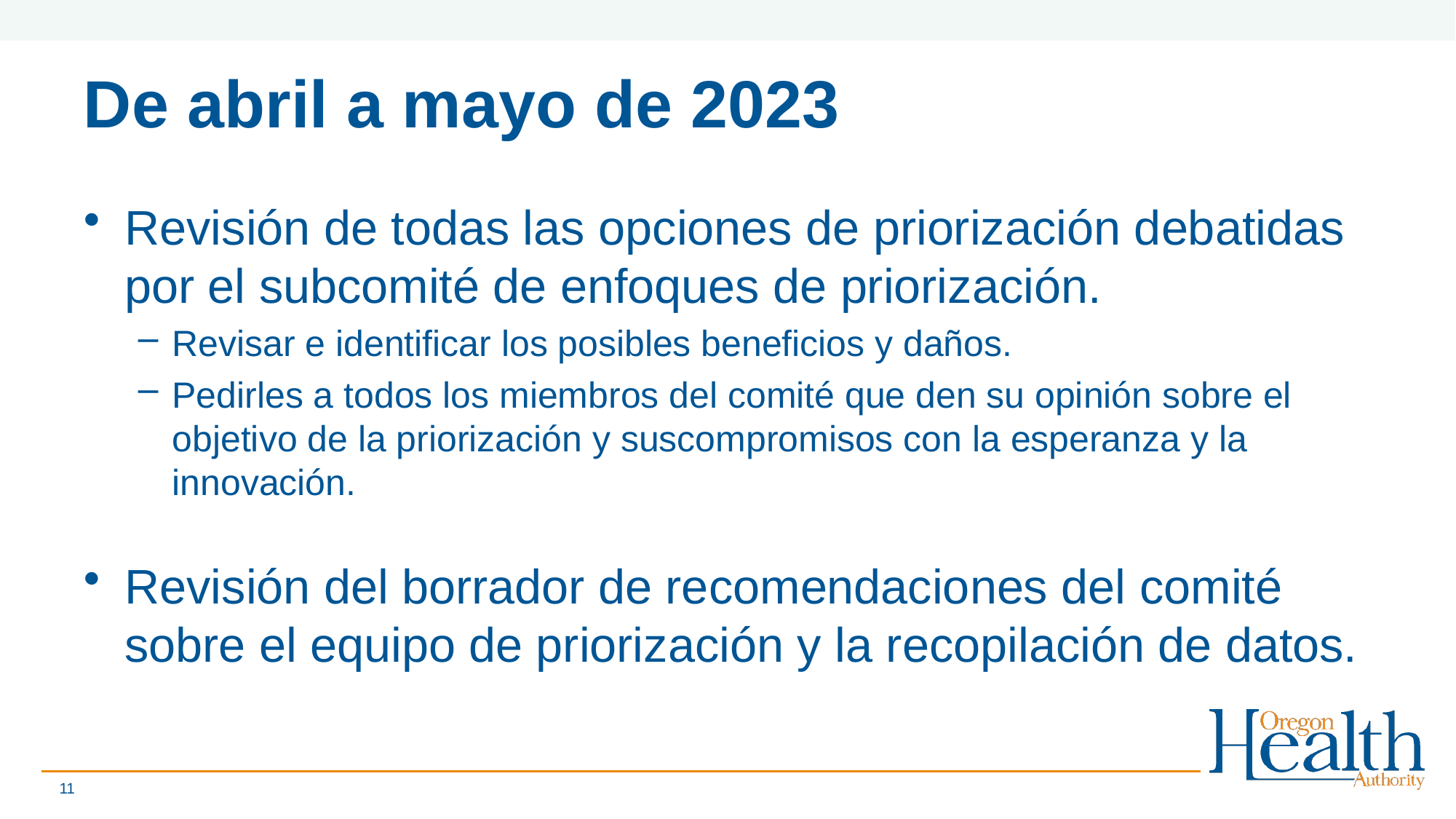

# De abril a mayo de 2023
Revisión de todas las opciones de priorización debatidas por el subcomité de enfoques de priorización.
Revisar e identificar los posibles beneficios y daños.
Pedirles a todos los miembros del comité que den su opinión sobre el objetivo de la priorización y suscompromisos con la esperanza y la innovación.

Revisión del borrador de recomendaciones del comité sobre el equipo de priorización y la recopilación de datos.

11